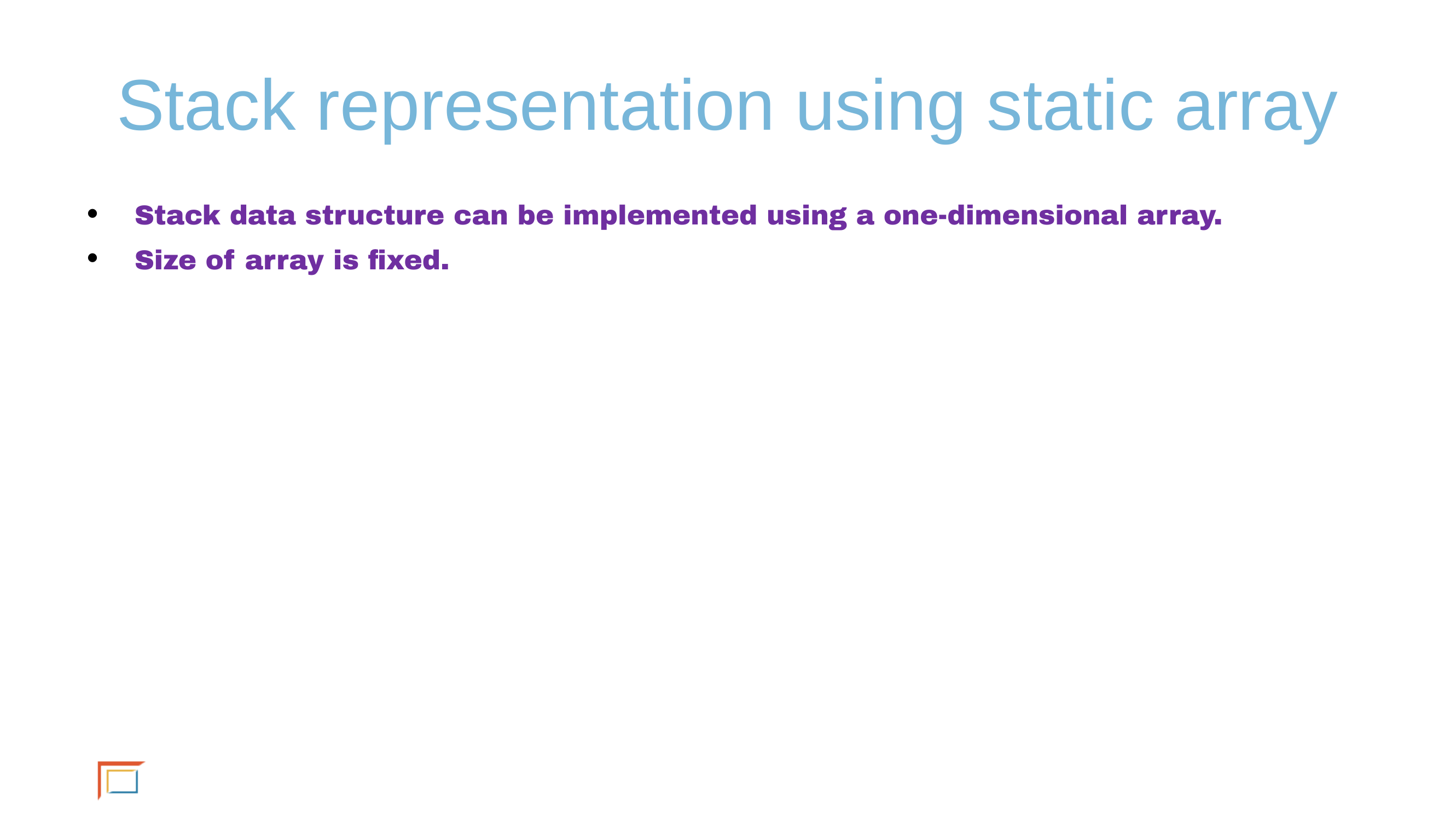

# Stack representation using static array
Stack data structure can be implemented using a one-dimensional array.
Size of array is fixed.